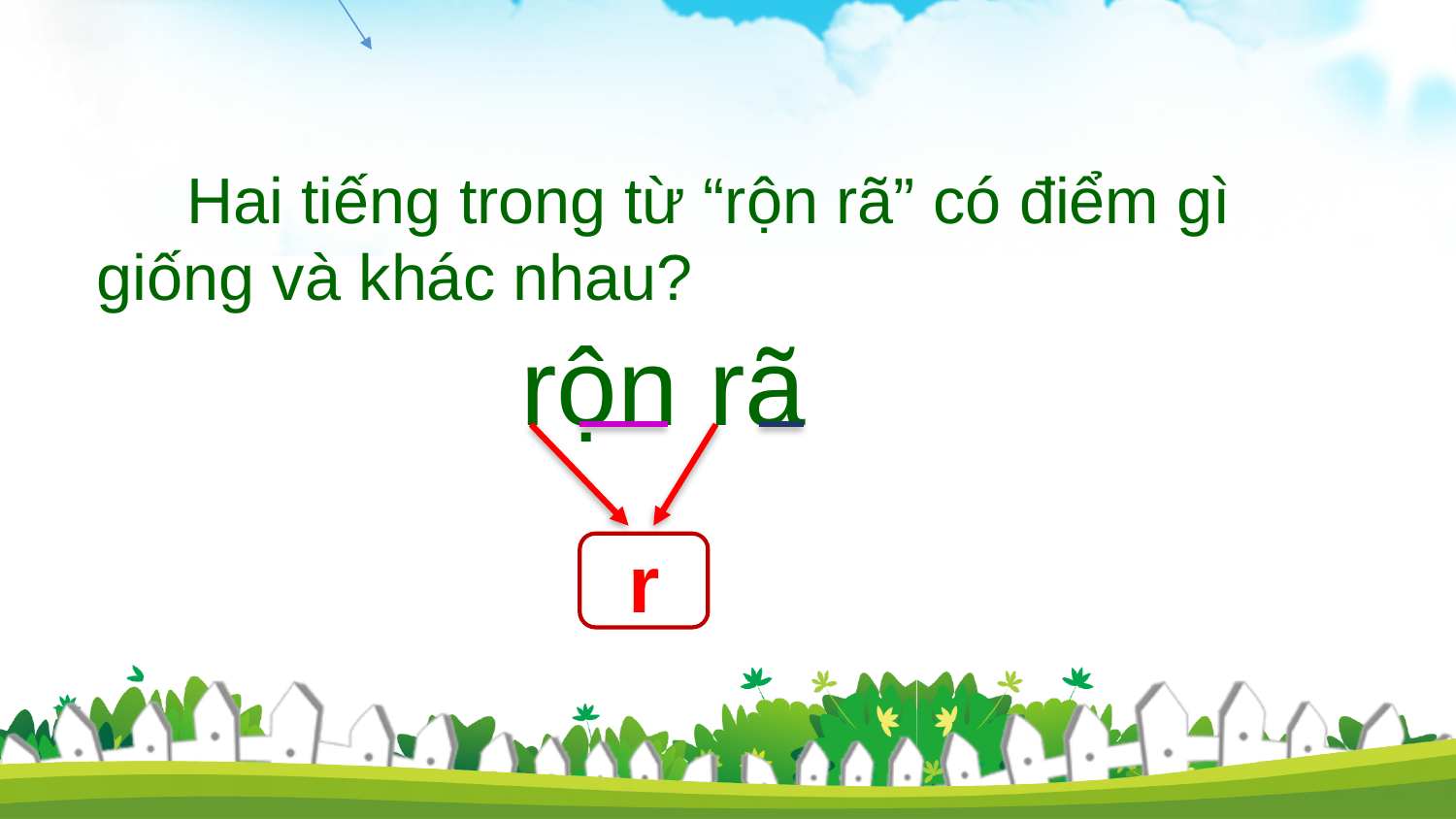

Hai tiếng trong từ “rộn rã” có điểm gì giống và khác nhau?
rộn rã
r